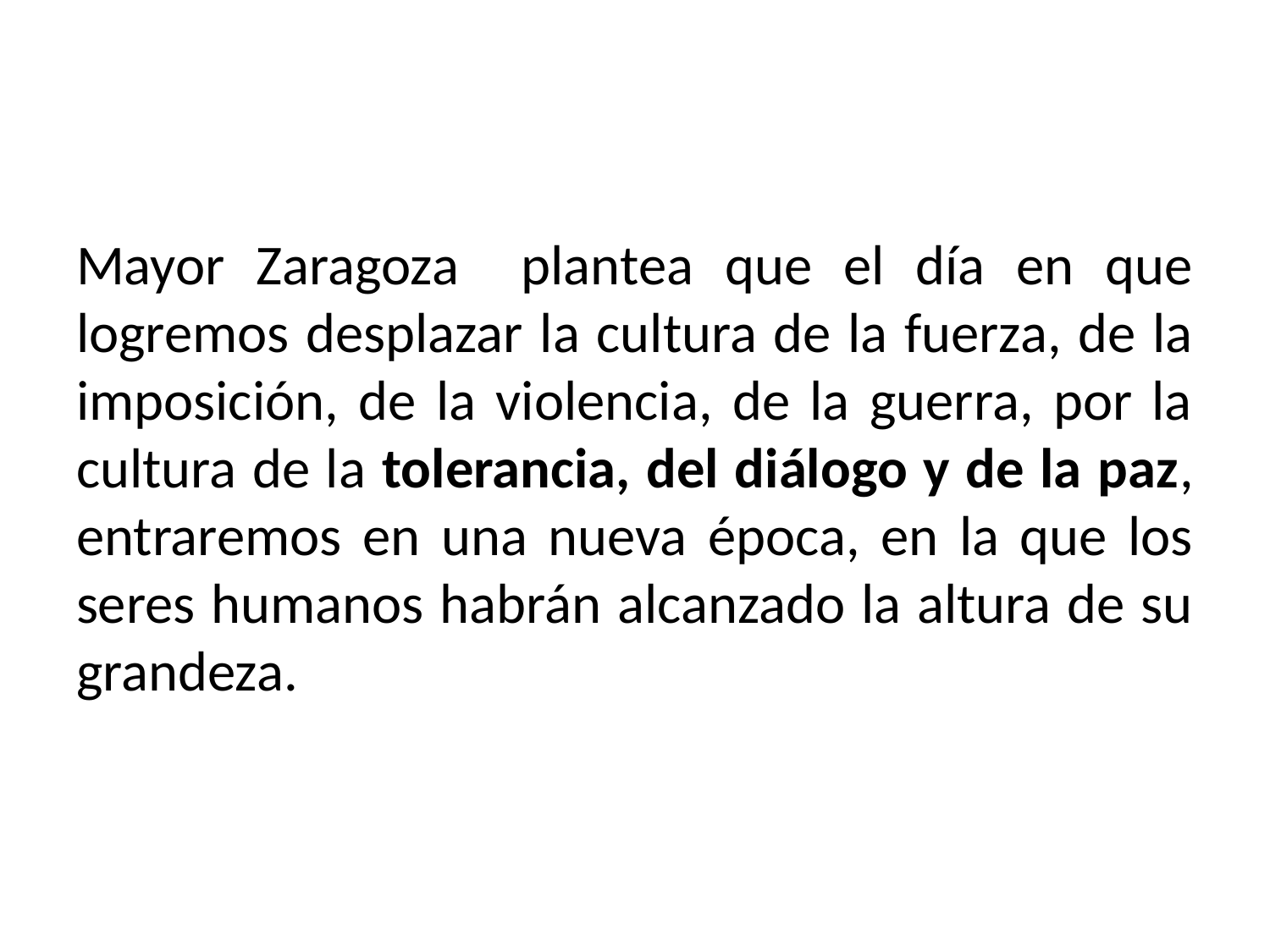

Mayor Zaragoza  plantea que el día en que logremos desplazar la cultura de la fuerza, de la imposición, de la violencia, de la guerra, por la cultura de la tolerancia, del diálogo y de la paz, entraremos en una nueva época, en la que los seres humanos habrán alcanzado la altura de su grandeza.